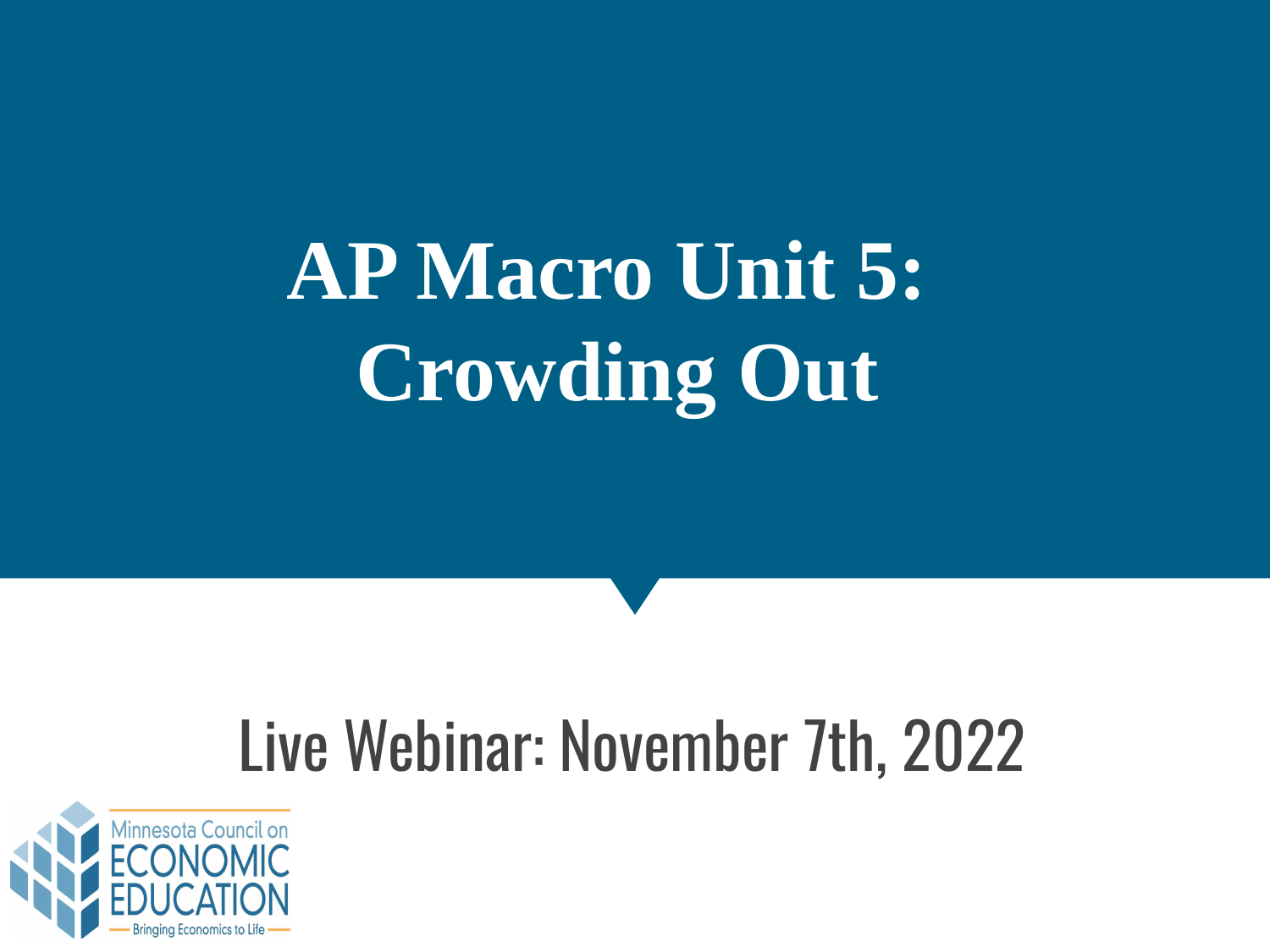

# AP Macro Unit 5: Crowding Out
Live Webinar: November 7th, 2022